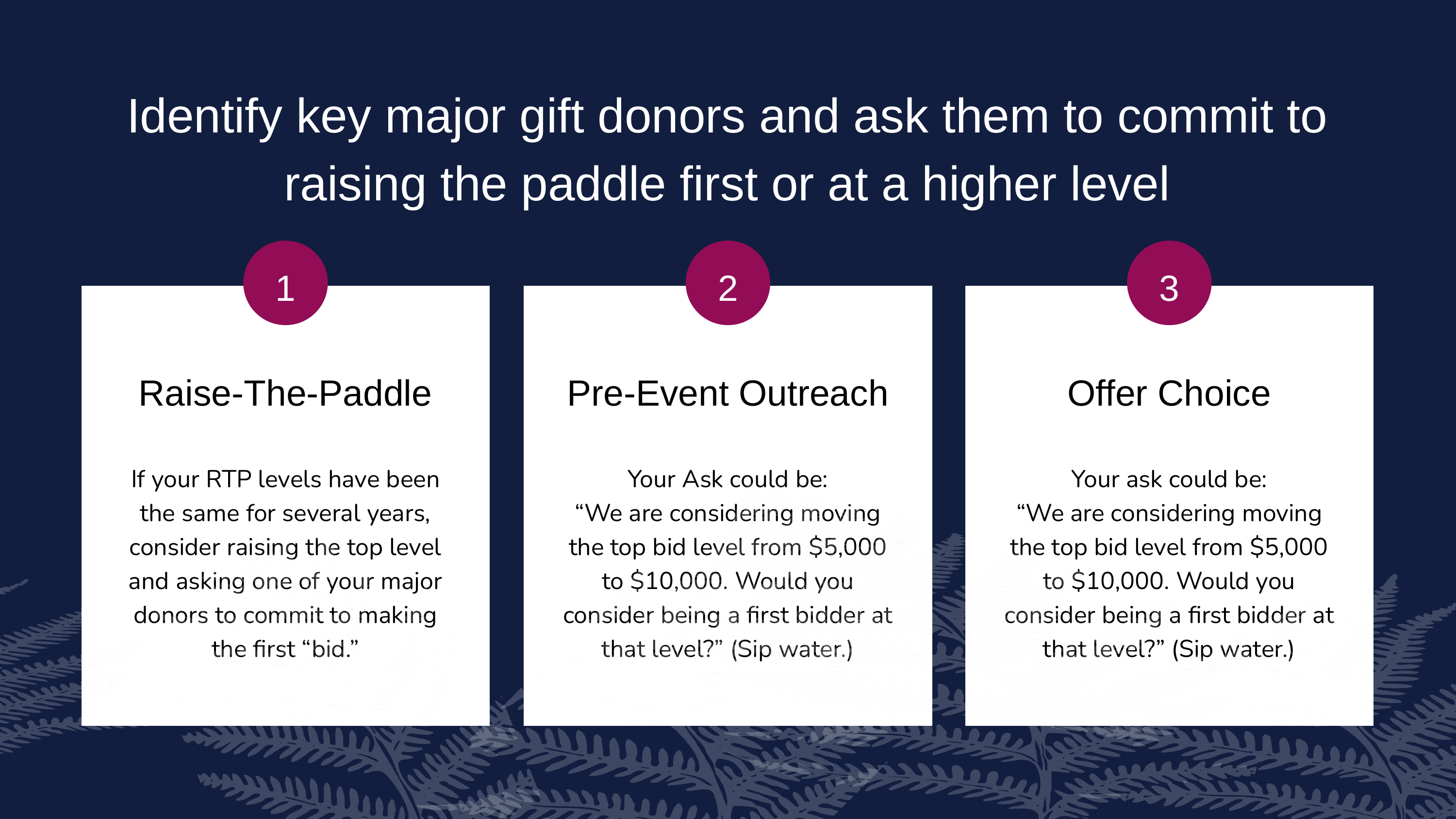

Identify key major gift donors and ask them to commit to raising the paddle first or at a higher level

1
2
3

Raise-The-Paddle
Pre-Event Outreach
Offer Choice

If your RTP levels have been the same for several years, consider raising the top level and asking one of your major donors to commit to making the first “bid.”
Your Ask could be:
“We are considering moving the top bid level from $5,000 to $10,000. Would you consider being a first bidder at that level?” (Sip water.)
Your ask could be:
“We are considering moving the top bid level from $5,000 to $10,000. Would you consider being a first bidder at that level?” (Sip water.)